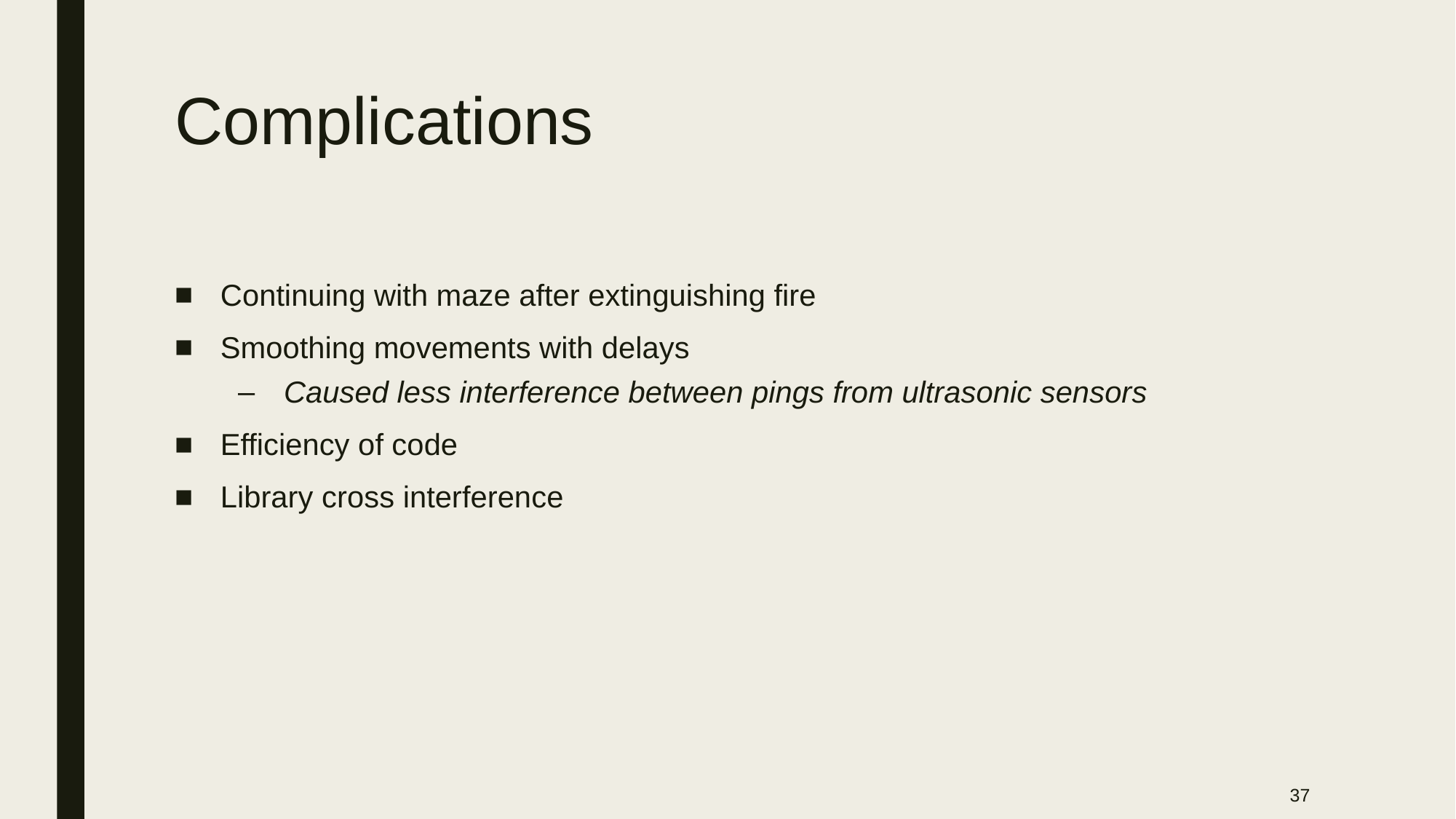

# Complications
Continuing with maze after extinguishing fire
Smoothing movements with delays
Caused less interference between pings from ultrasonic sensors
Efficiency of code
Library cross interference
37